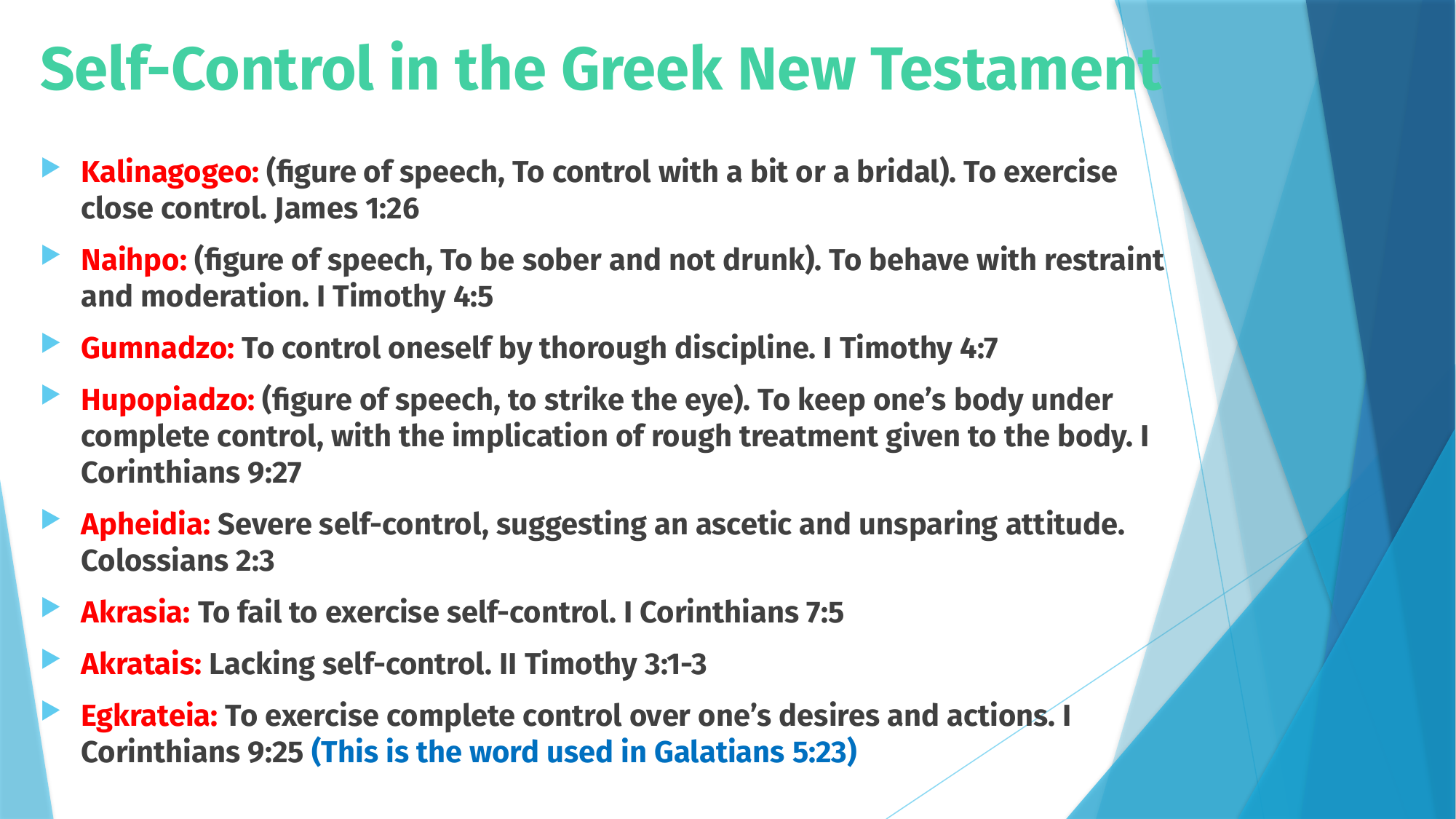

# Self-Control in the Greek New Testament
Kalinagogeo: (figure of speech, To control with a bit or a bridal). To exercise close control. James 1:26
Naihpo: (figure of speech, To be sober and not drunk). To behave with restraint and moderation. I Timothy 4:5
Gumnadzo: To control oneself by thorough discipline. I Timothy 4:7
Hupopiadzo: (figure of speech, to strike the eye). To keep one’s body under complete control, with the implication of rough treatment given to the body. I Corinthians 9:27
Apheidia: Severe self-control, suggesting an ascetic and unsparing attitude. Colossians 2:3
Akrasia: To fail to exercise self-control. I Corinthians 7:5
Akratais: Lacking self-control. II Timothy 3:1-3
Egkrateia: To exercise complete control over one’s desires and actions. I Corinthians 9:25 (This is the word used in Galatians 5:23)